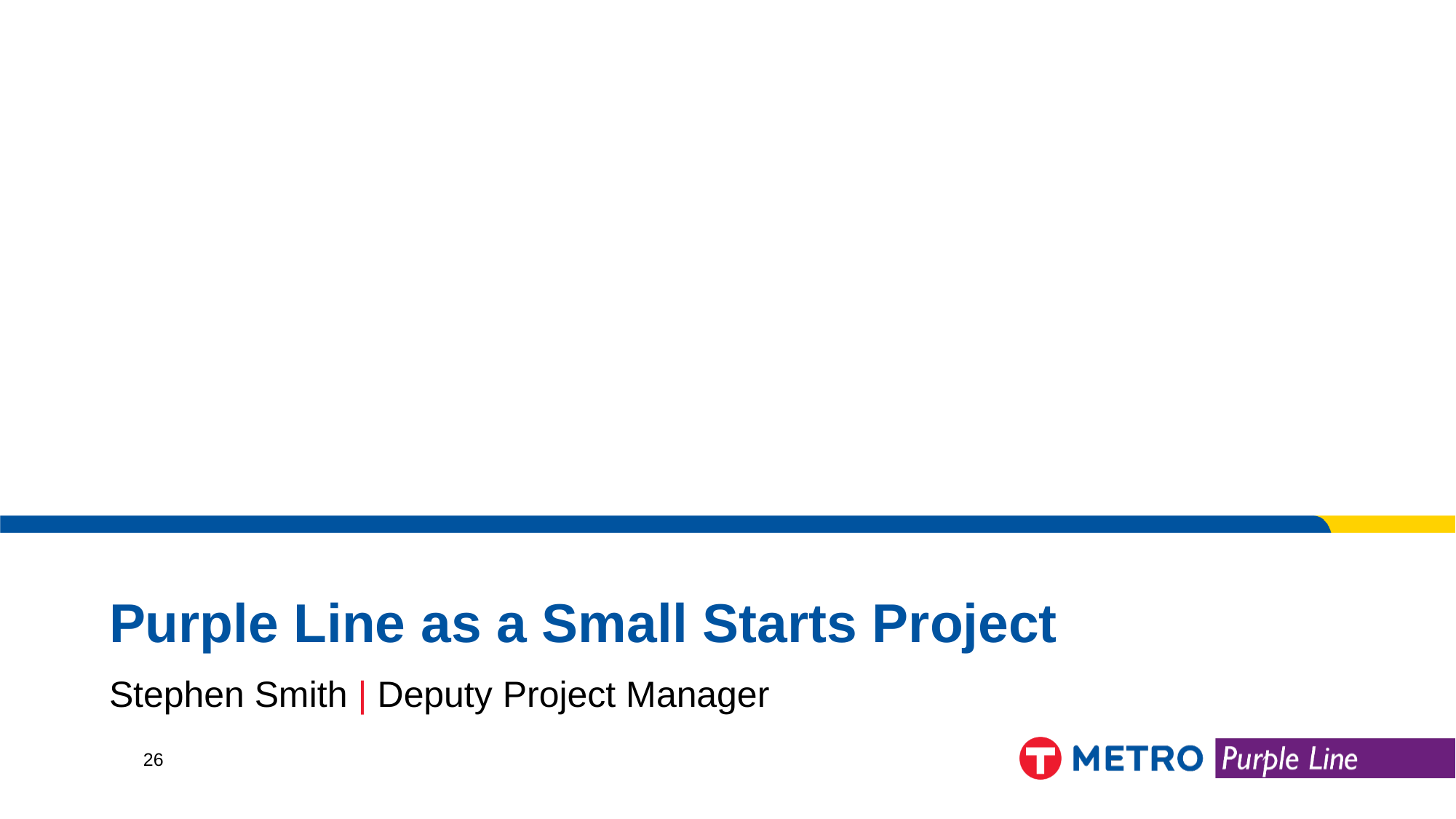

# Purple Line as a Small Starts Project
Stephen Smith | Deputy Project Manager
26